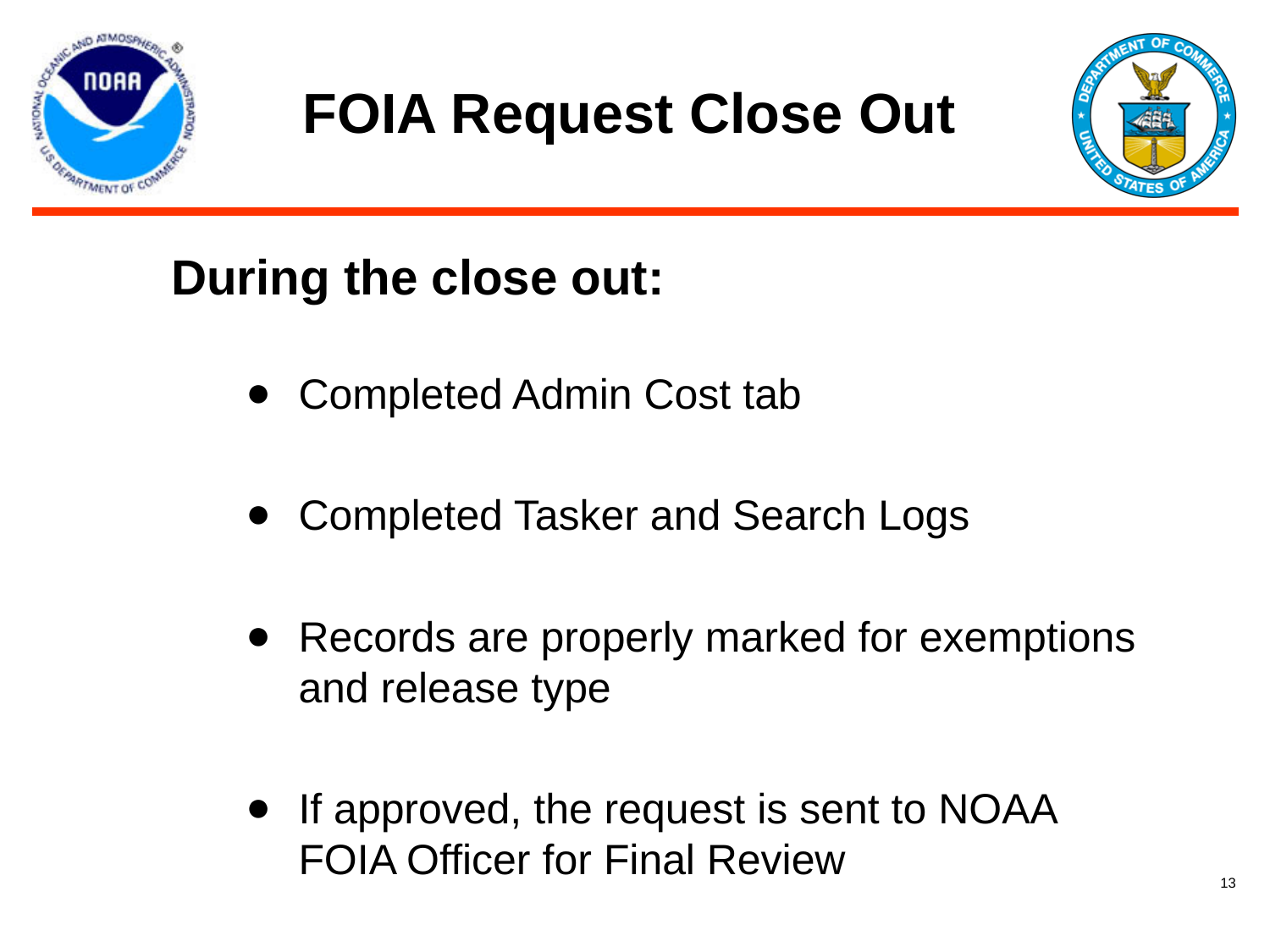

# FOIA Request Close Out
During the close out:

Completed Admin Cost tab

Completed Tasker and Search Logs

Records are properly marked for exemptions and release type

If approved, the request is sent to NOAA FOIA Officer for Final Review

13